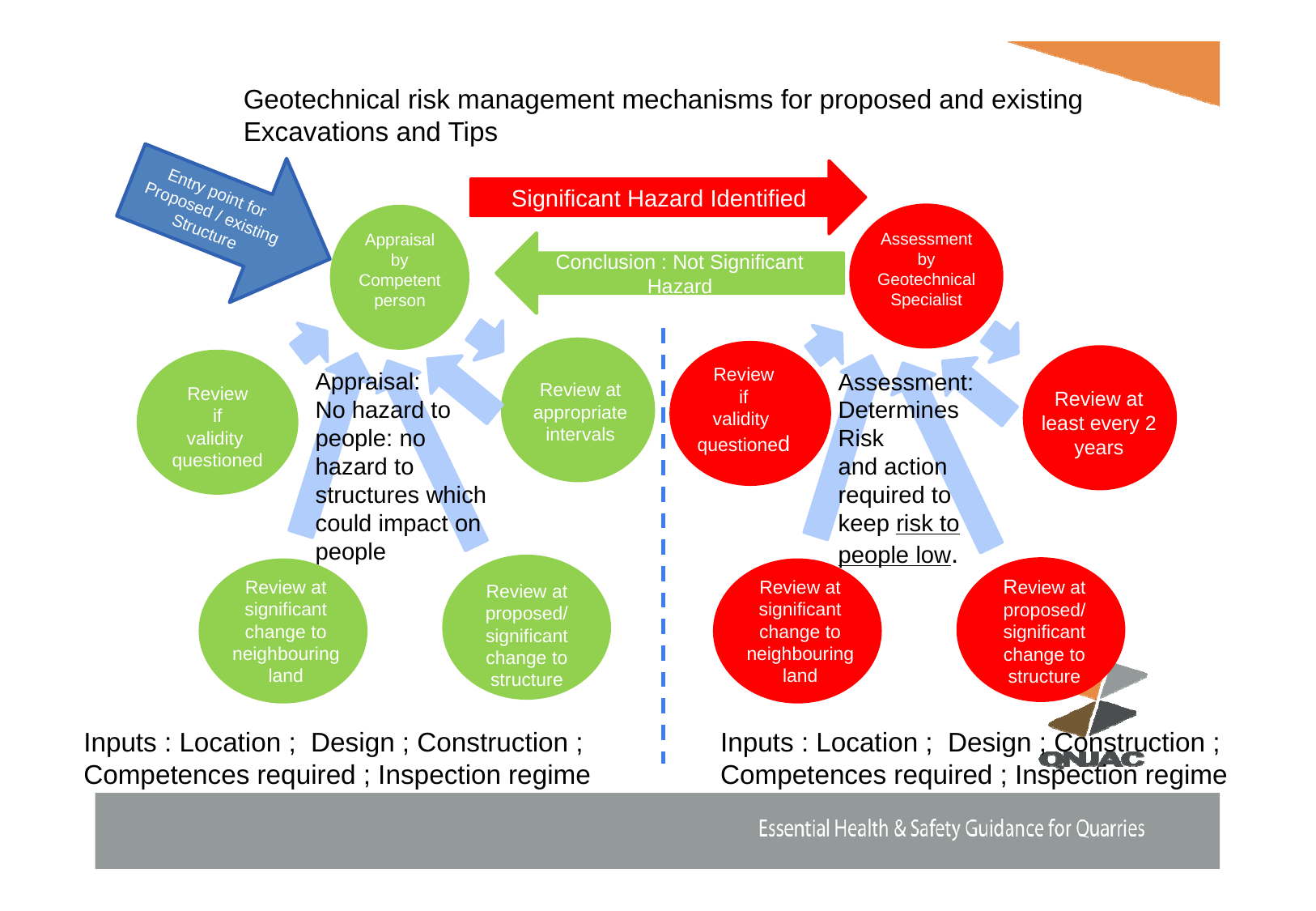

Geotechnical risk management mechanisms for proposed and existing Excavations and Tips
Entry point for
Proposed / existing
Structure
Significant Hazard Identified

Assessment
by
Geotechnical
Specialist

Appraisal
by
Competent
person
Conclusion : Not Significant Hazard

Review at
appropriate
intervals

Review
if
validity
questioned

Review at
least every 2
years

Review
if
validity
questioned
Appraisal:
No hazard to people: no hazard to structures which could impact on people
Assessment:
Determines Risk
and action required to keep risk to people low.

Review at
proposed/
significant
change to
structure

Review at
proposed/
significant
change to
structure

Review at
significant
change to
neighbouring
land

Review at
significant
change to
neighbouring
land
Inputs : Location ;  Design ; Construction ; Competences required ; Inspection regime
Inputs : Location ;  Design ; Construction ; Competences required ; Inspection regime